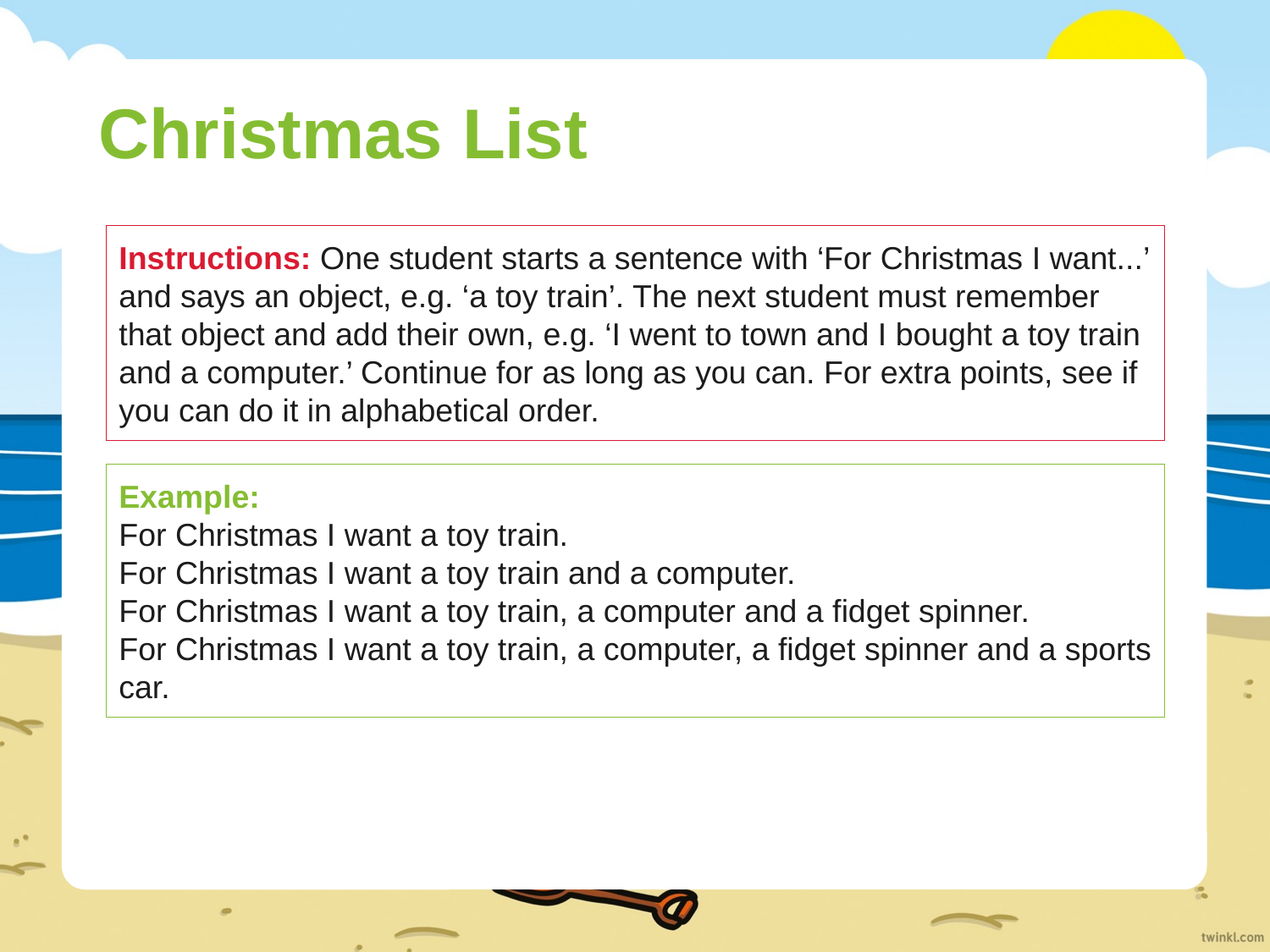

# Christmas List
Instructions: One student starts a sentence with ‘For Christmas I want...’ and says an object, e.g. ‘a toy train’. The next student must remember that object and add their own, e.g. ‘I went to town and I bought a toy train and a computer.’ Continue for as long as you can. For extra points, see if you can do it in alphabetical order.
Example:
For Christmas I want a toy train.
For Christmas I want a toy train and a computer.
For Christmas I want a toy train, a computer and a fidget spinner.
For Christmas I want a toy train, a computer, a fidget spinner and a sports car.